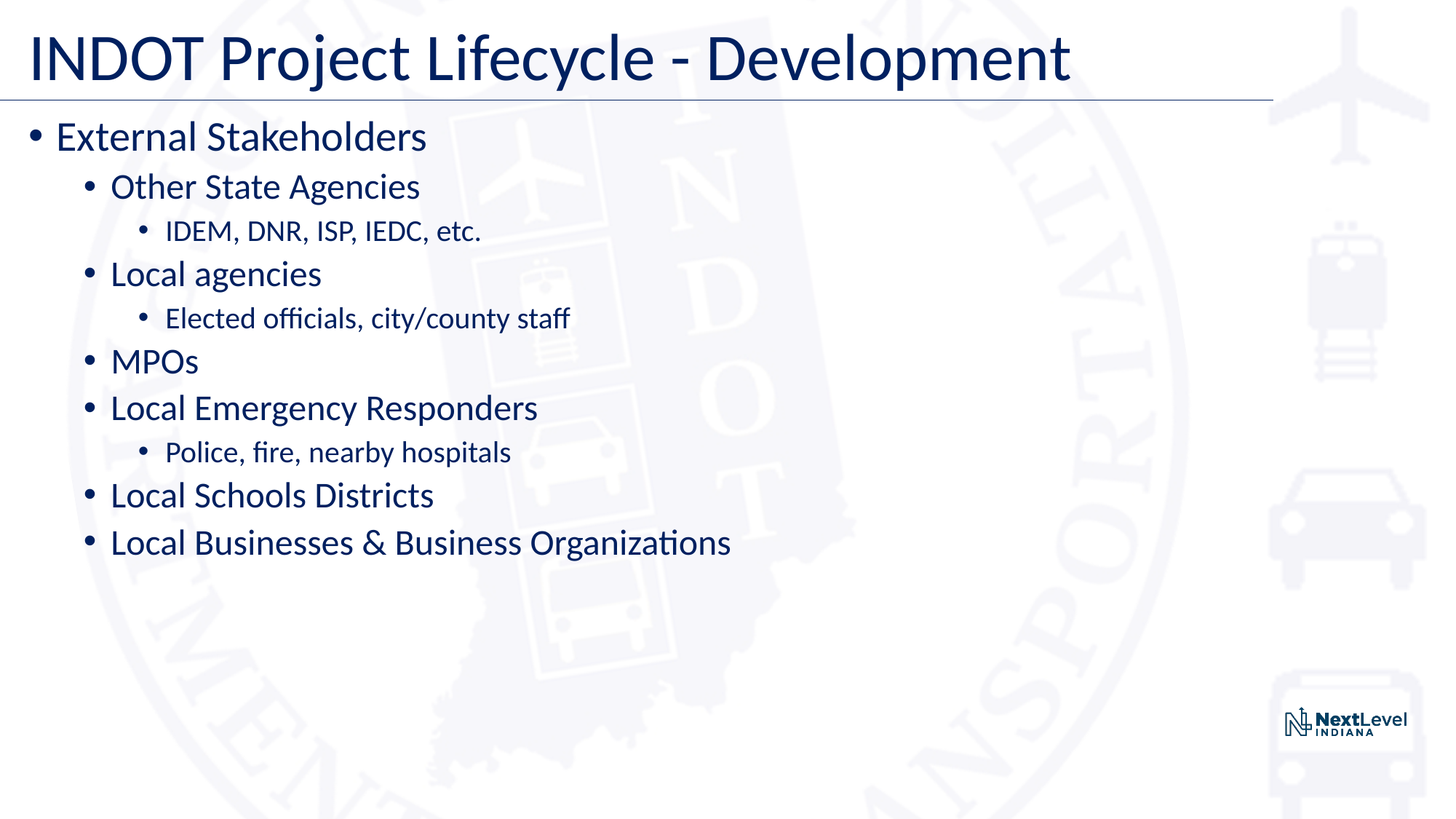

# INDOT Project Lifecycle - Development
External Stakeholders
Other State Agencies
IDEM, DNR, ISP, IEDC, etc.
Local agencies
Elected officials, city/county staff
MPOs
Local Emergency Responders
Police, fire, nearby hospitals
Local Schools Districts
Local Businesses & Business Organizations